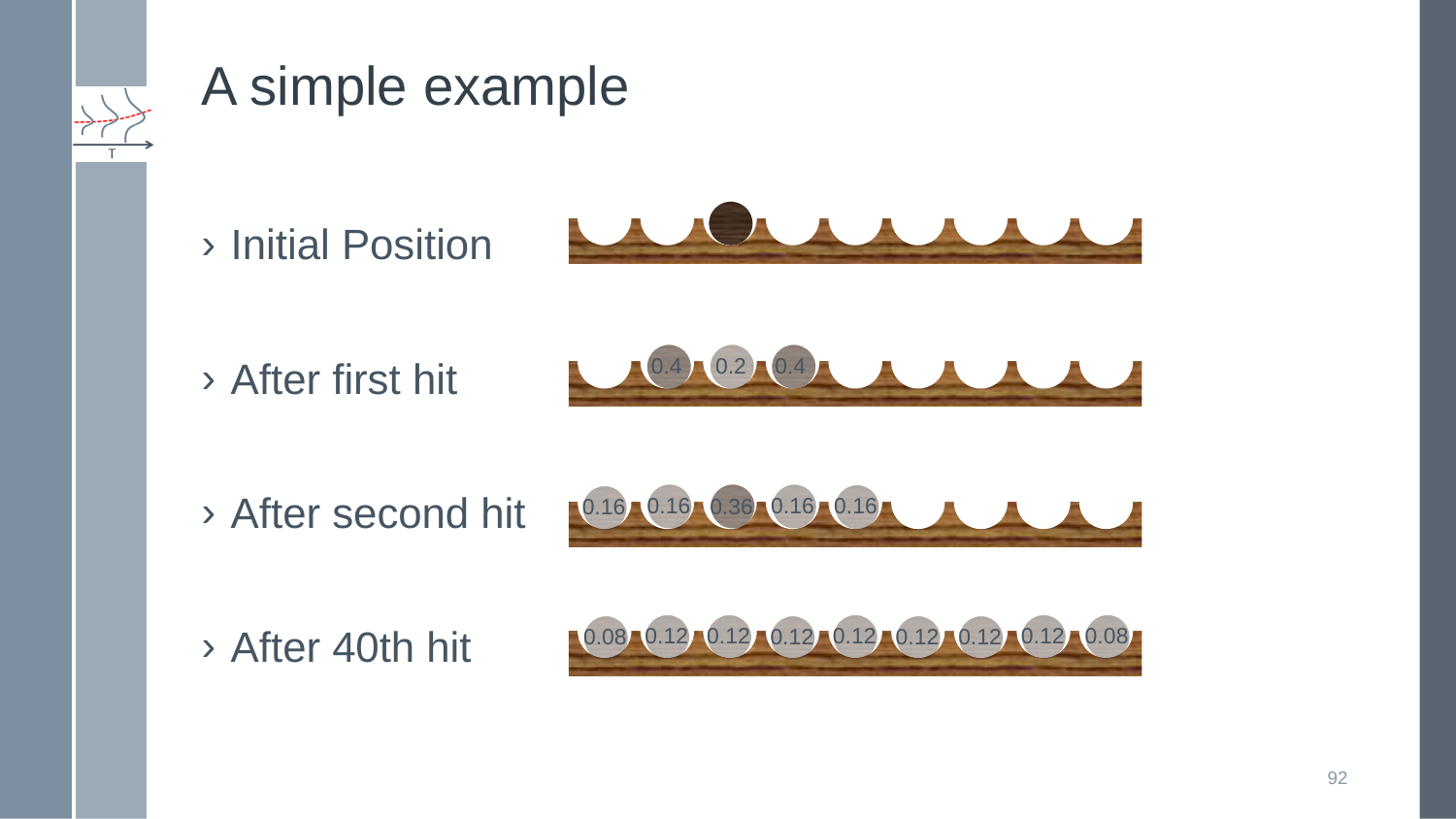

# A simple example

Initial Position

After first hit

After second hit

After 40th hit

0.4

0.4
0.2

0.16
0.16

0.16
0.36

0.16

0.12
0.12
0.12
0.12
0.08

0.08
0.12
0.12
0.12

92